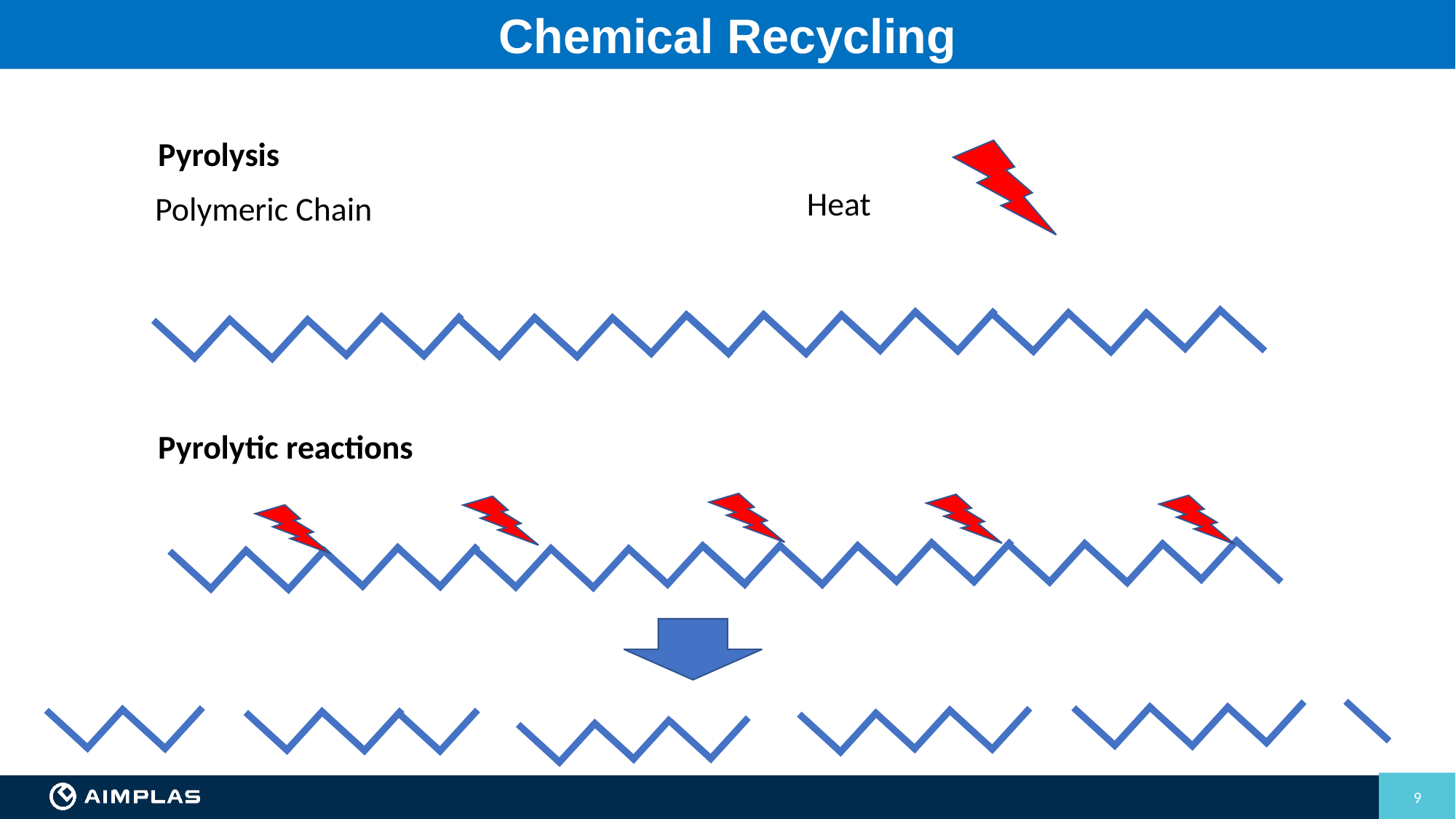

Chemical Recycling
Pyrolysis

Heat
Polymeric Chain
Pyrolytic reactions